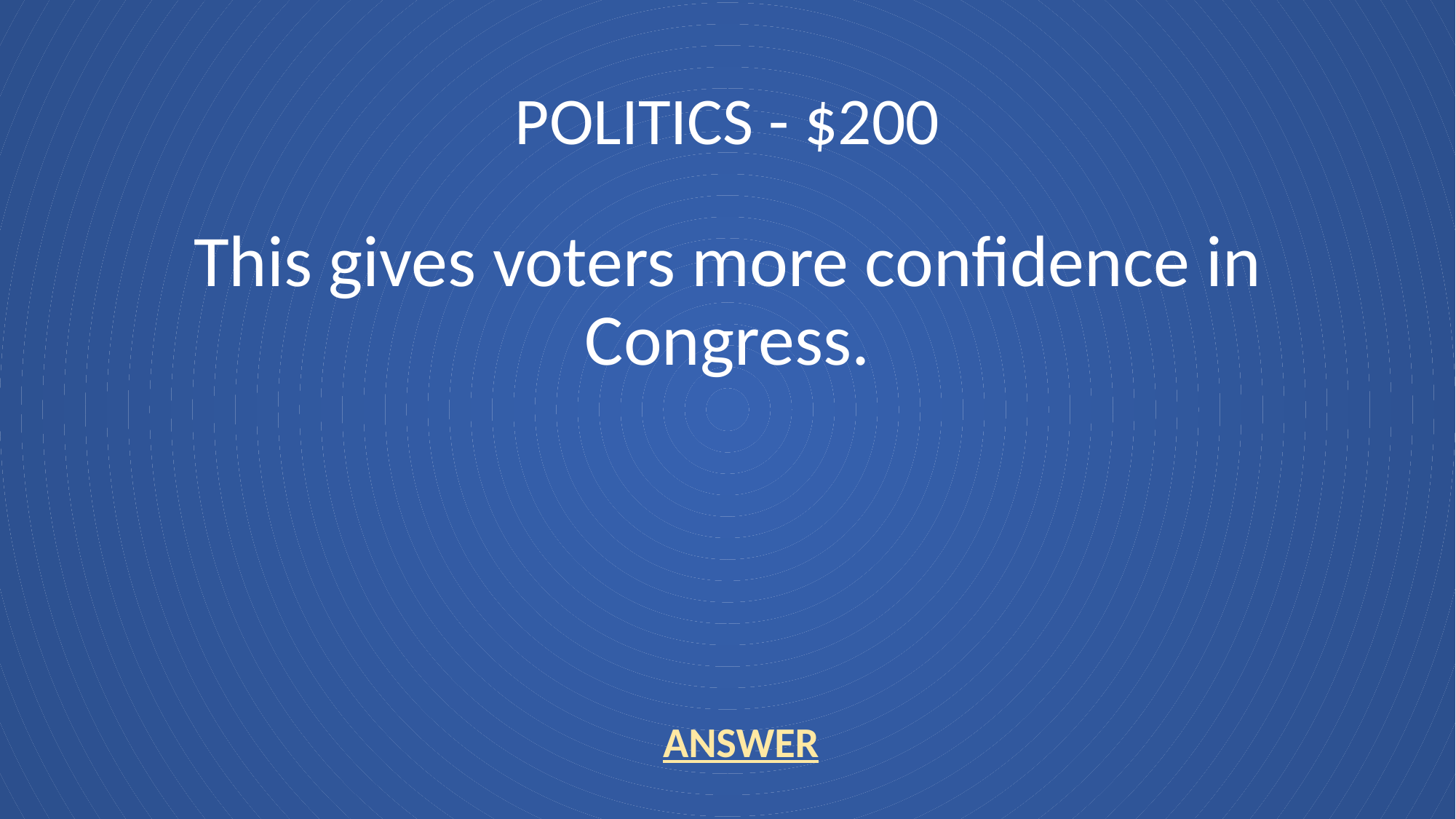

# POLITICS - $200
This gives voters more confidence in Congress.
ANSWER